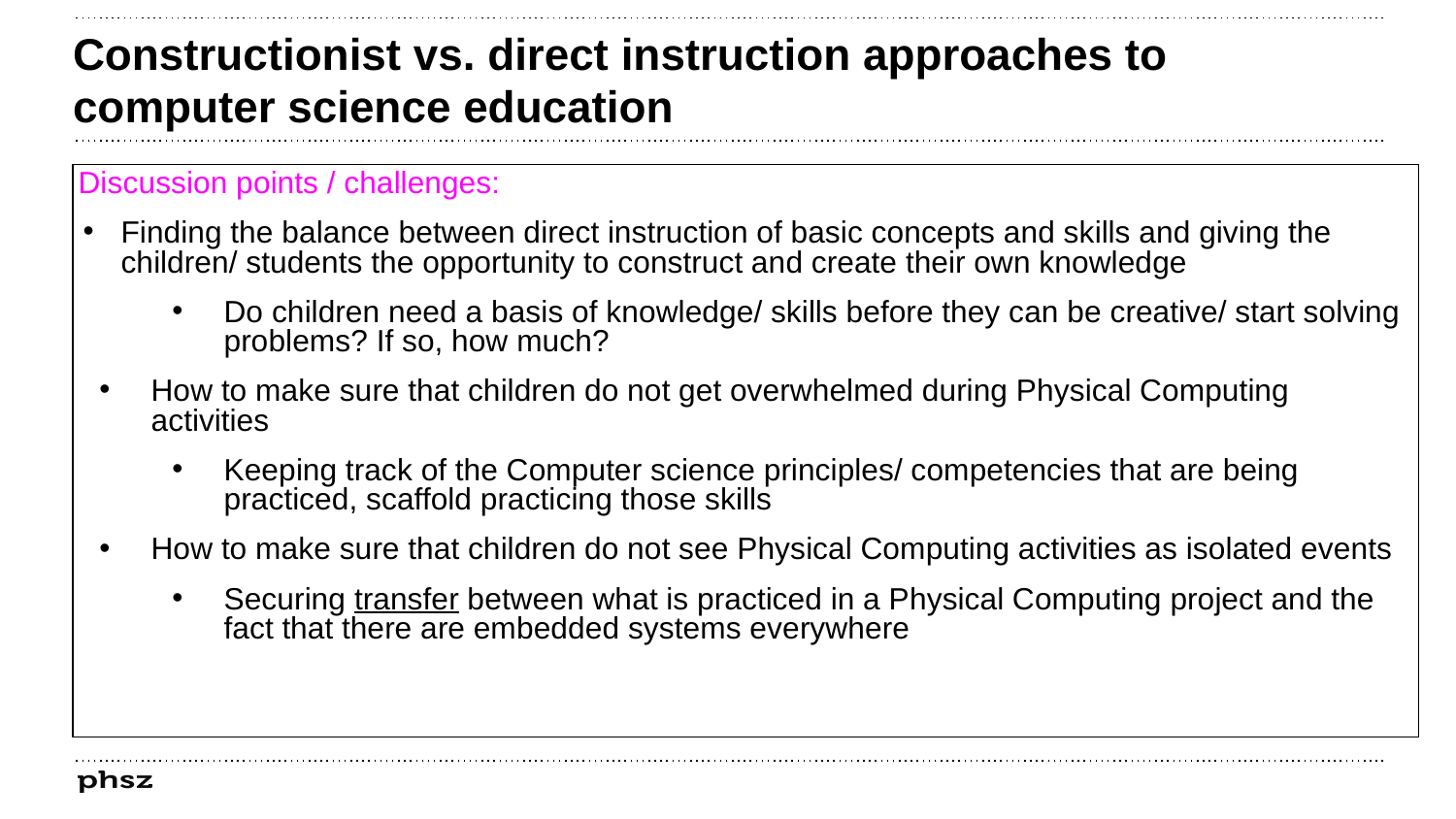

# Constructionist vs. direct instruction approaches to computer science education
Discussion points / challenges:
Finding the balance between direct instruction of basic concepts and skills and giving the children/ students the opportunity to construct and create their own knowledge
Do children need a basis of knowledge/ skills before they can be creative/ start solving problems? If so, how much?
How to make sure that children do not get overwhelmed during Physical Computing activities
Keeping track of the Computer science principles/ competencies that are being practiced, scaffold practicing those skills
How to make sure that children do not see Physical Computing activities as isolated events
Securing transfer between what is practiced in a Physical Computing project and the fact that there are embedded systems everywhere